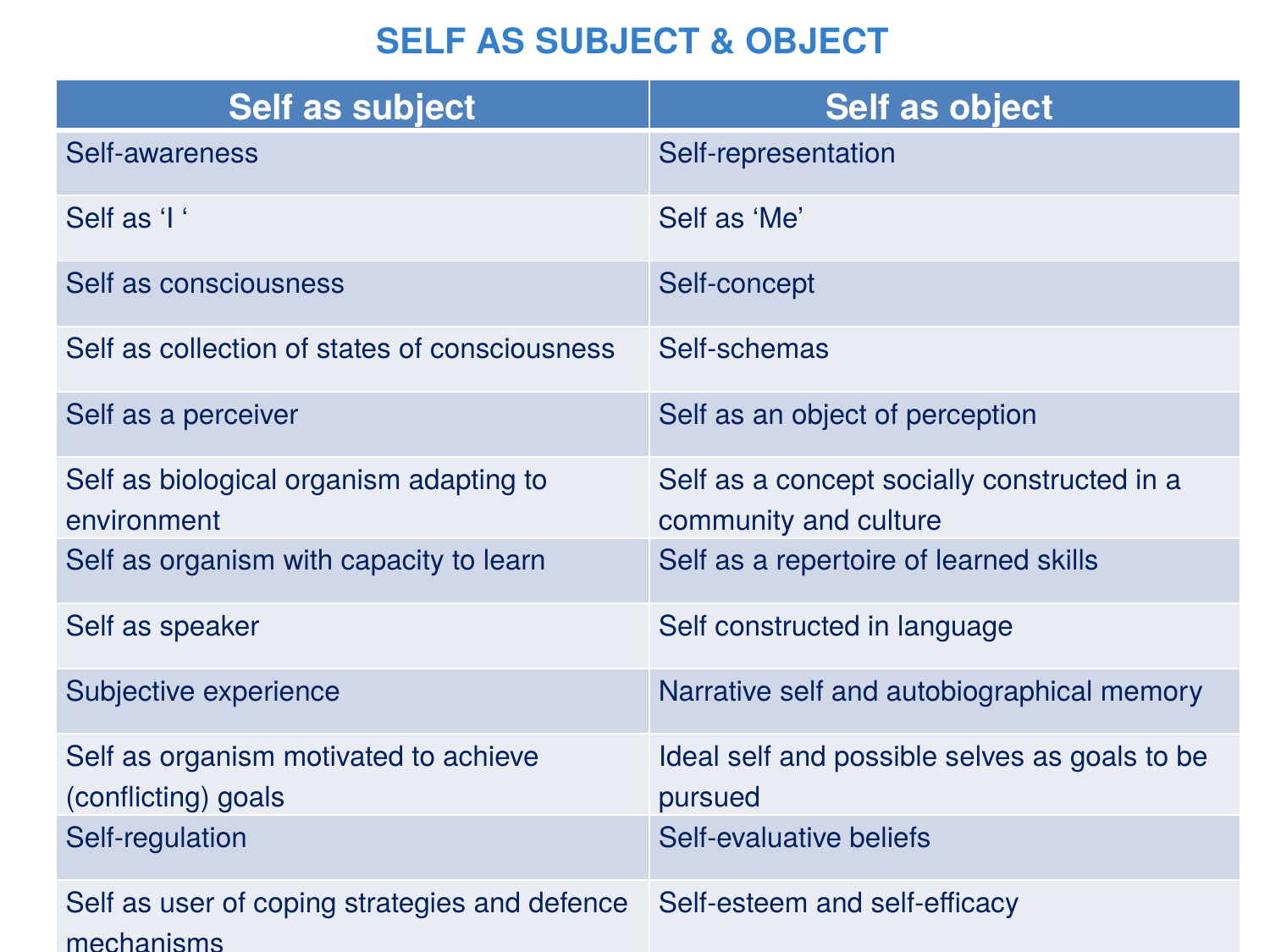

SELF AS SUBJECT & OBJECT
| Self as subject | Self as object |
| --- | --- |
| Self-awareness | Self-representation |
| Self as ‘I ‘ | Self as ‘Me’ |
| Self as consciousness | Self-concept |
| Self as collection of states of consciousness | Self-schemas |
| Self as a perceiver | Self as an object of perception |
| Self as biological organism adapting to environment | Self as a concept socially constructed in a community and culture |
| Self as organism with capacity to learn | Self as a repertoire of learned skills |
| Self as speaker | Self constructed in language |
| Subjective experience | Narrative self and autobiographical memory |
| Self as organism motivated to achieve (conflicting) goals | Ideal self and possible selves as goals to be pursued |
| Self-regulation | Self-evaluative beliefs |
| Self as user of coping strategies and defence mechanisms | Self-esteem and self-efficacy |